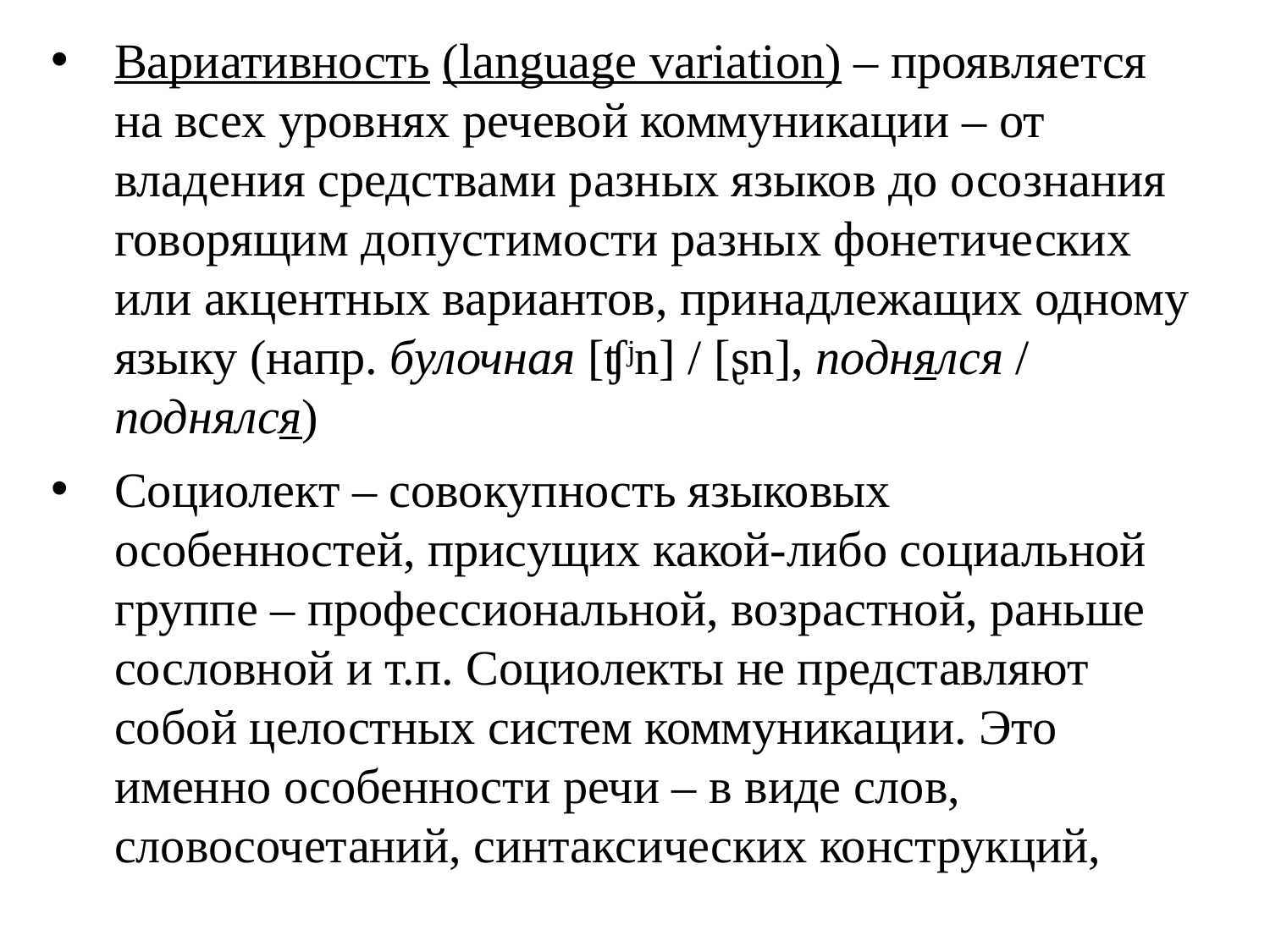

Вариативность (language variation) – проявляется на всех уровнях речевой коммуникации – от владения средствами разных языков до осознания говорящим допустимости разных фонетических или акцентных вариантов, принадлежащих одному языку (напр. булочная [ʧʲn] / [ʂn], поднялся / поднялся)
Социолект – совокупность языковых особенностей, присущих какой-либо социальной группе – профессиональной, возрастной, раньше сословной и т.п. Социолекты не представляют собой целостных систем коммуникации. Это именно особенности речи – в виде слов, словосочетаний, синтаксических конструкций,